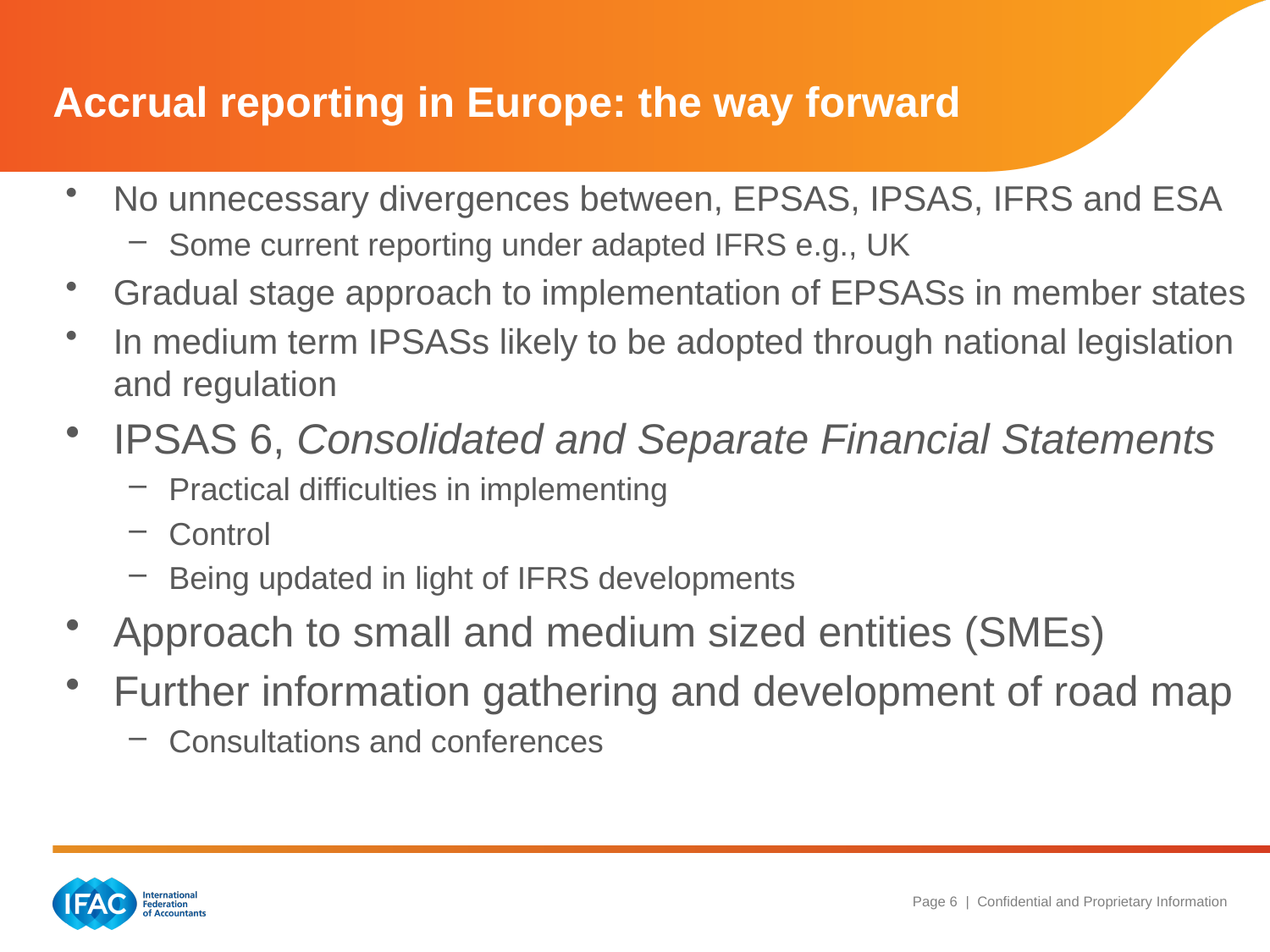

# Accrual reporting in Europe: the way forward
No unnecessary divergences between, EPSAS, IPSAS, IFRS and ESA
Some current reporting under adapted IFRS e.g., UK
Gradual stage approach to implementation of EPSASs in member states
In medium term IPSASs likely to be adopted through national legislation and regulation
IPSAS 6, Consolidated and Separate Financial Statements
Practical difficulties in implementing
Control
Being updated in light of IFRS developments
Approach to small and medium sized entities (SMEs)
Further information gathering and development of road map
Consultations and conferences